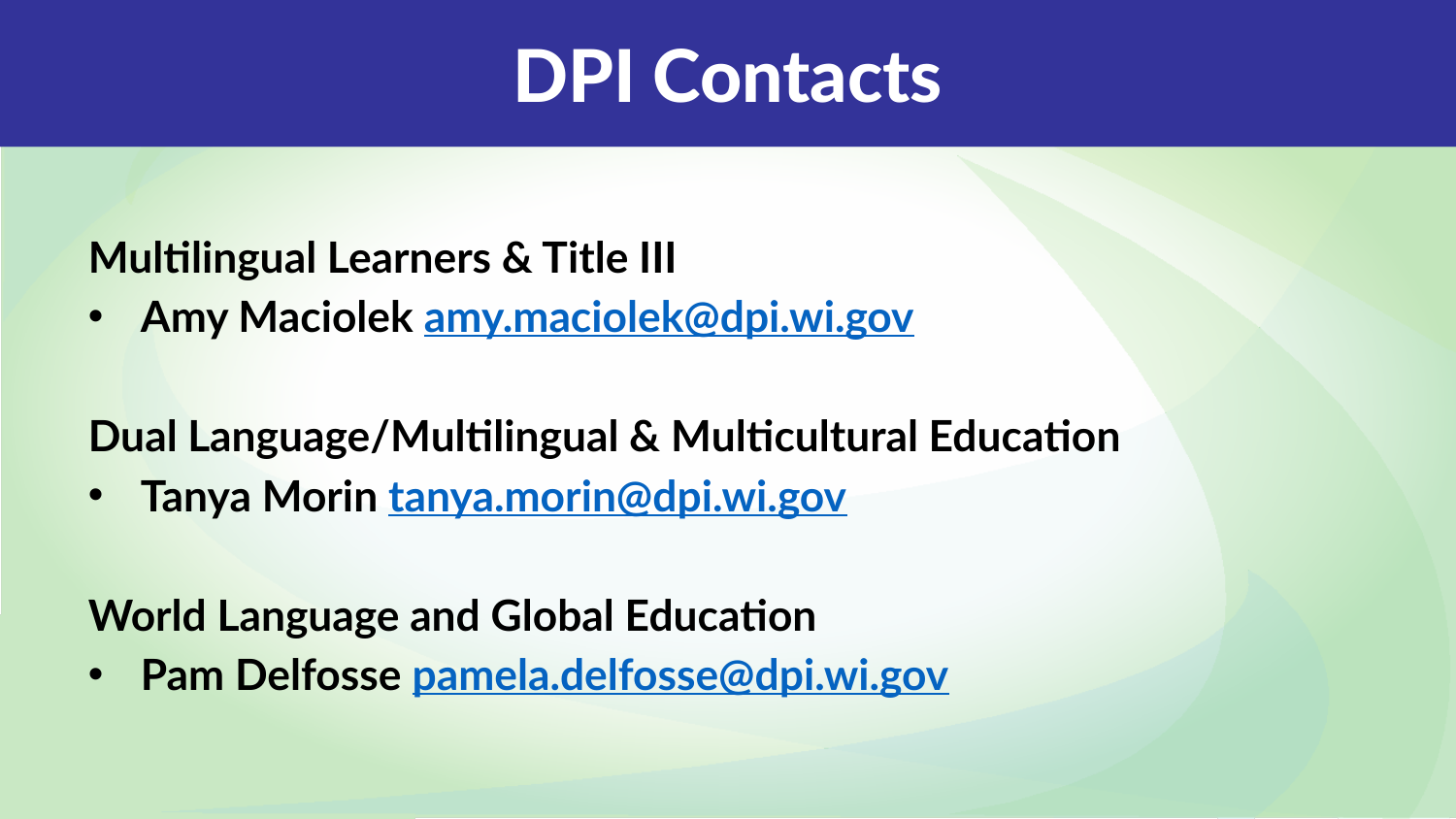

DPI Contacts
Multilingual Learners & Title III
Amy Maciolek amy.maciolek@dpi.wi.gov

Dual Language/Multilingual & Multicultural Education
Tanya Morin tanya.morin@dpi.wi.gov

World Language and Global Education
Pam Delfosse pamela.delfosse@dpi.wi.gov